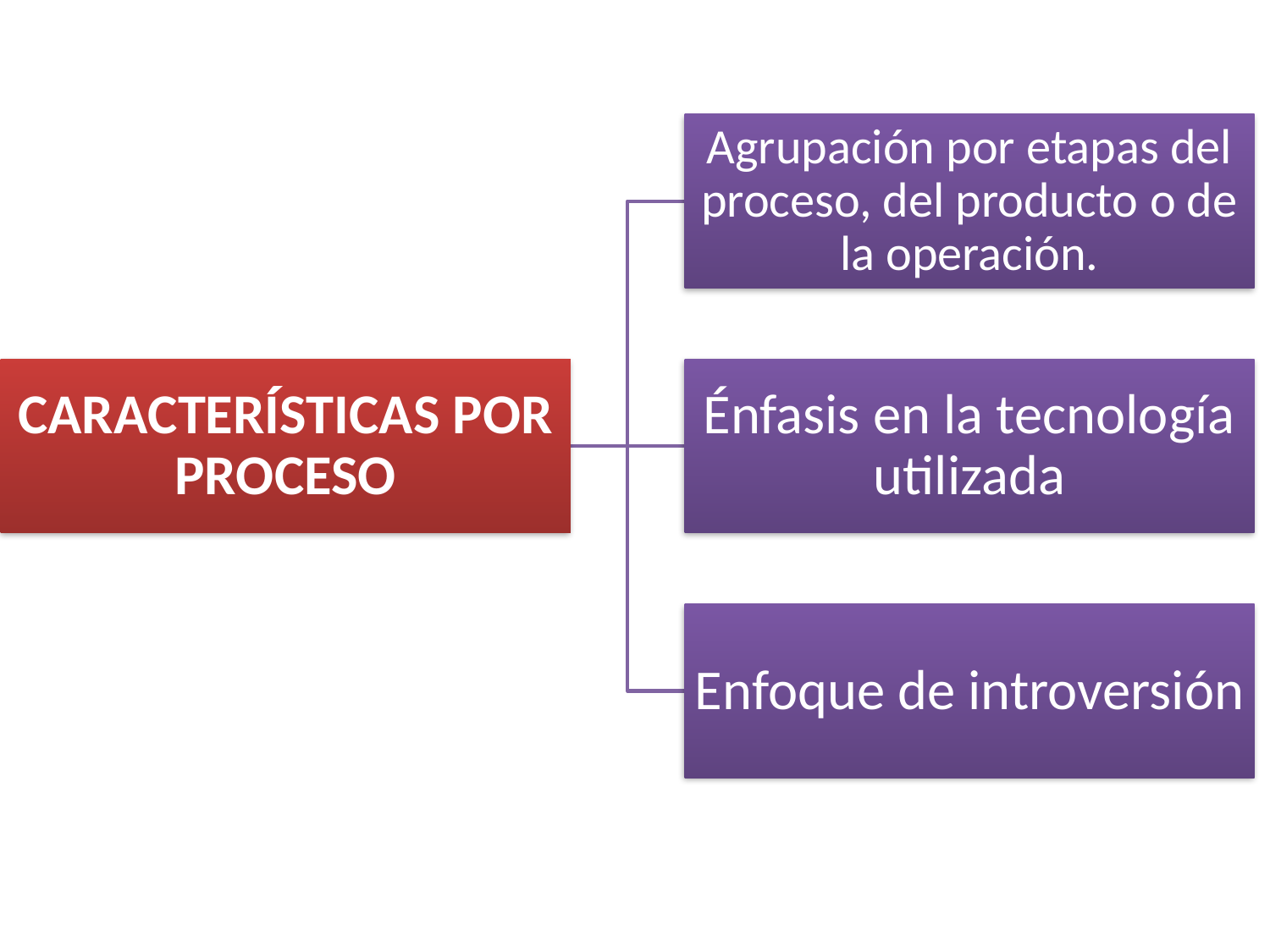

CARACTERÍSTICAS POR PROCESO
Agrupación por etapas del proceso, del producto o de la operación.
Énfasis en la tecnología utilizada
Enfoque de introversión